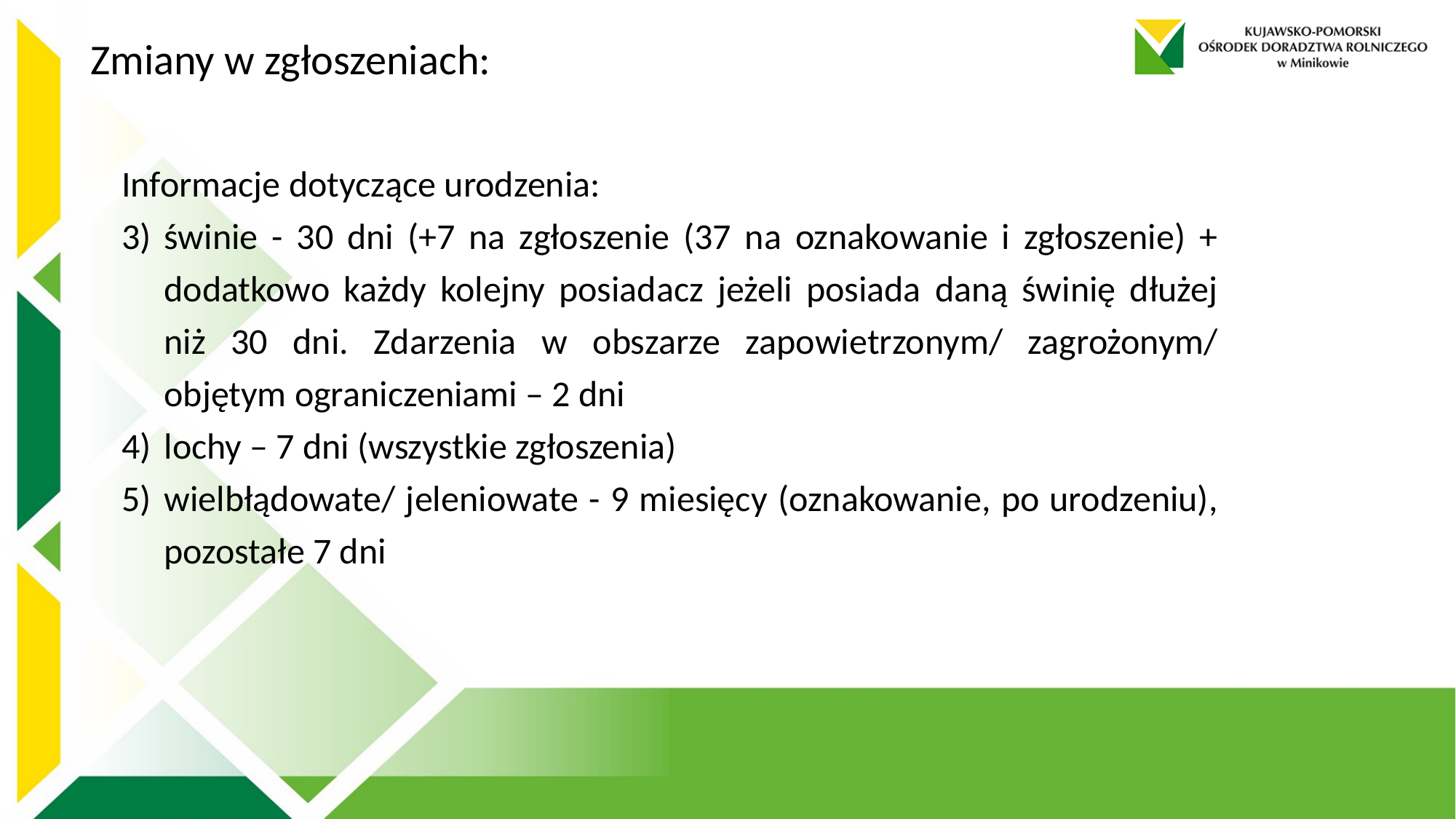

Zmiany w zgłoszeniach:
Informacje dotyczące urodzenia:
świnie - 30 dni (+7 na zgłoszenie (37 na oznakowanie i zgłoszenie) + dodatkowo każdy kolejny posiadacz jeżeli posiada daną świnię dłużej niż 30 dni. Zdarzenia w obszarze zapowietrzonym/ zagrożonym/ objętym ograniczeniami – 2 dni
lochy – 7 dni (wszystkie zgłoszenia)
5)	wielbłądowate/ jeleniowate - 9 miesięcy (oznakowanie, po urodzeniu), pozostałe 7 dni